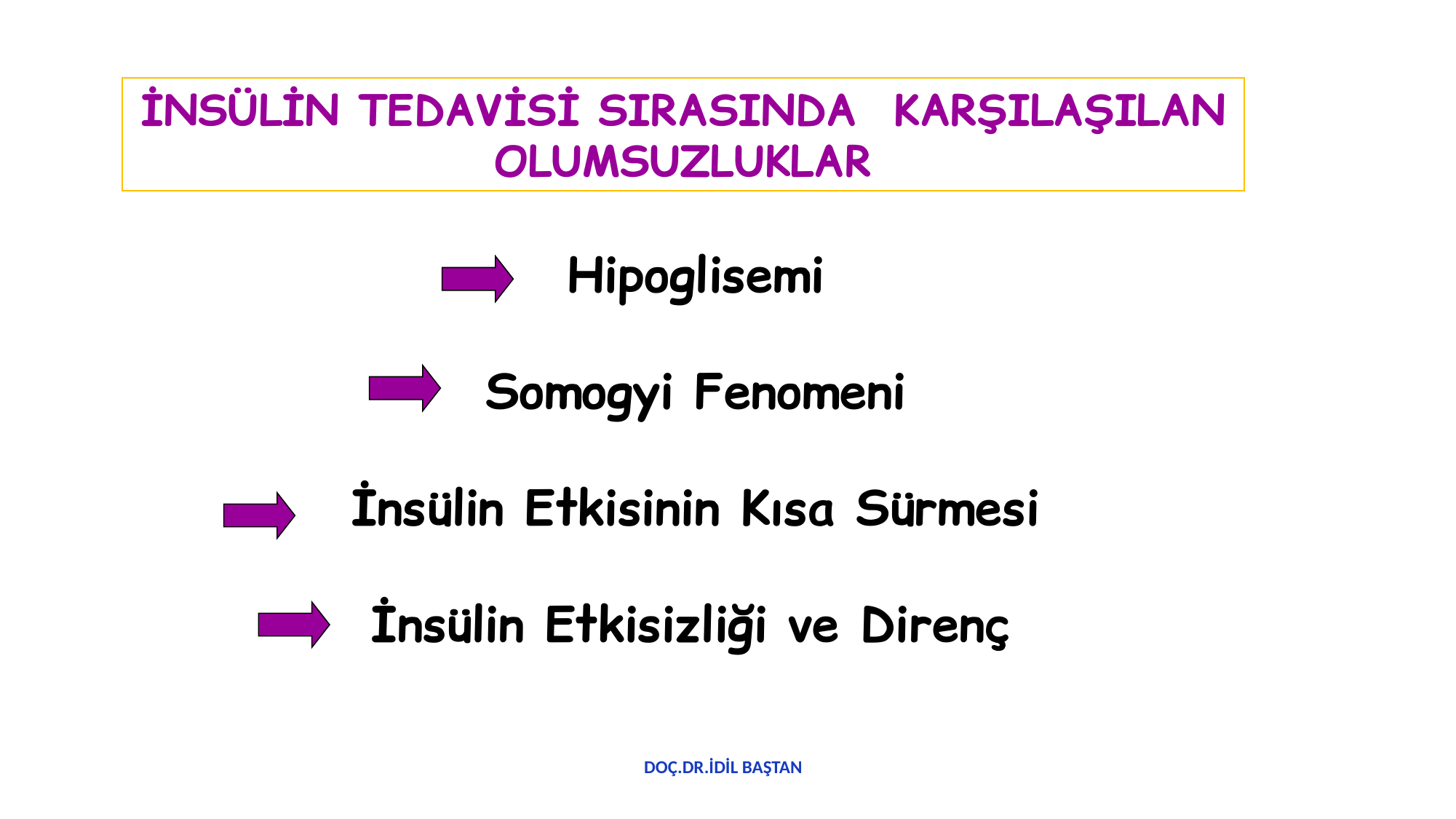

İNSÜLİN TEDAVİSİ SIRASINDA  KARŞILAŞILAN
OLUMSUZLUKLAR
Hipoglisemi

Somogyi Fenomeni

İnsülin Etkisinin Kısa Sürmesi

İnsülin Etkisizliği ve Direnç

DOÇ.DR.İDİL BAŞTAN